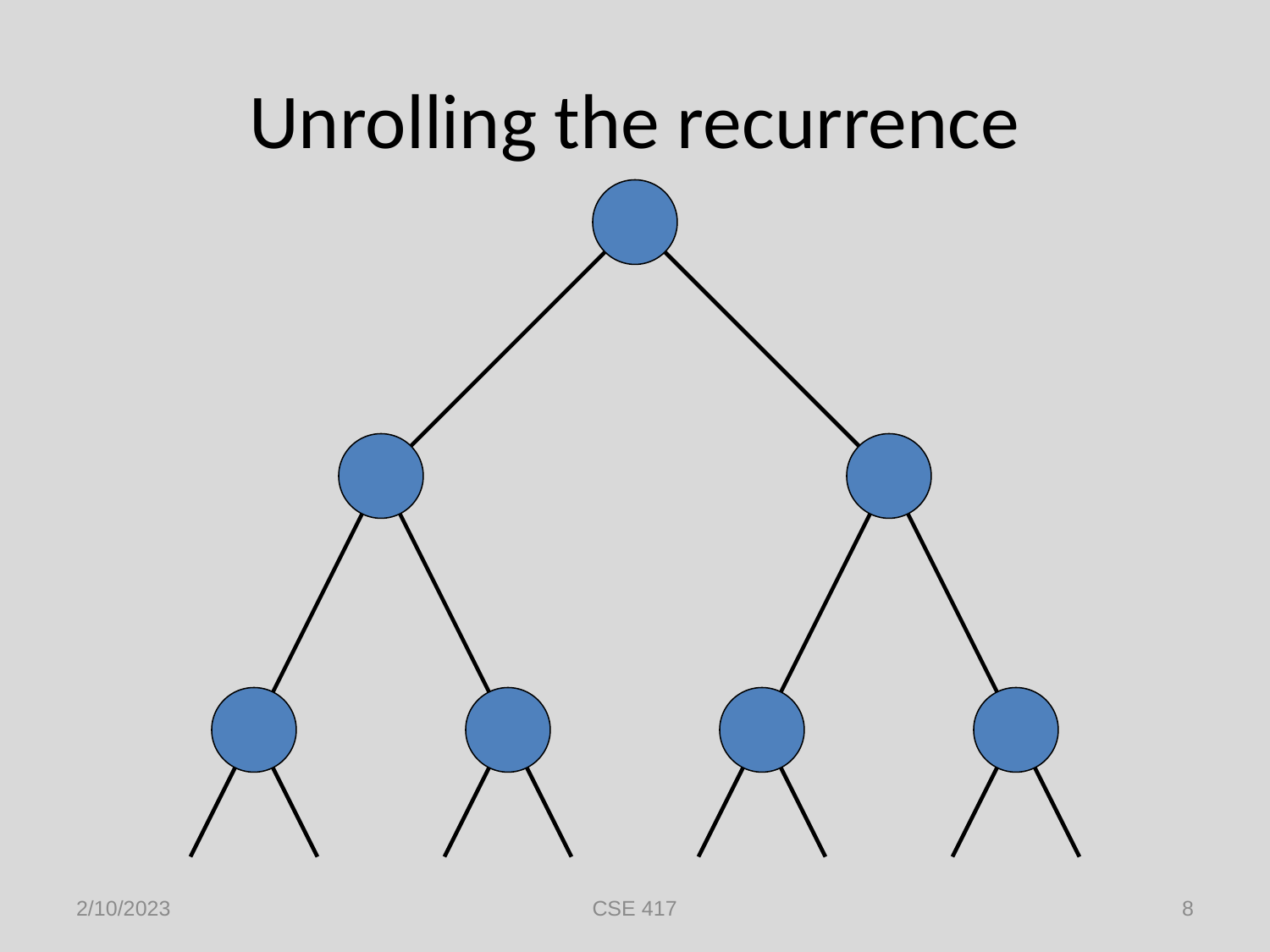

# Unrolling the recurrence

2/10/2023
CSE 417
8